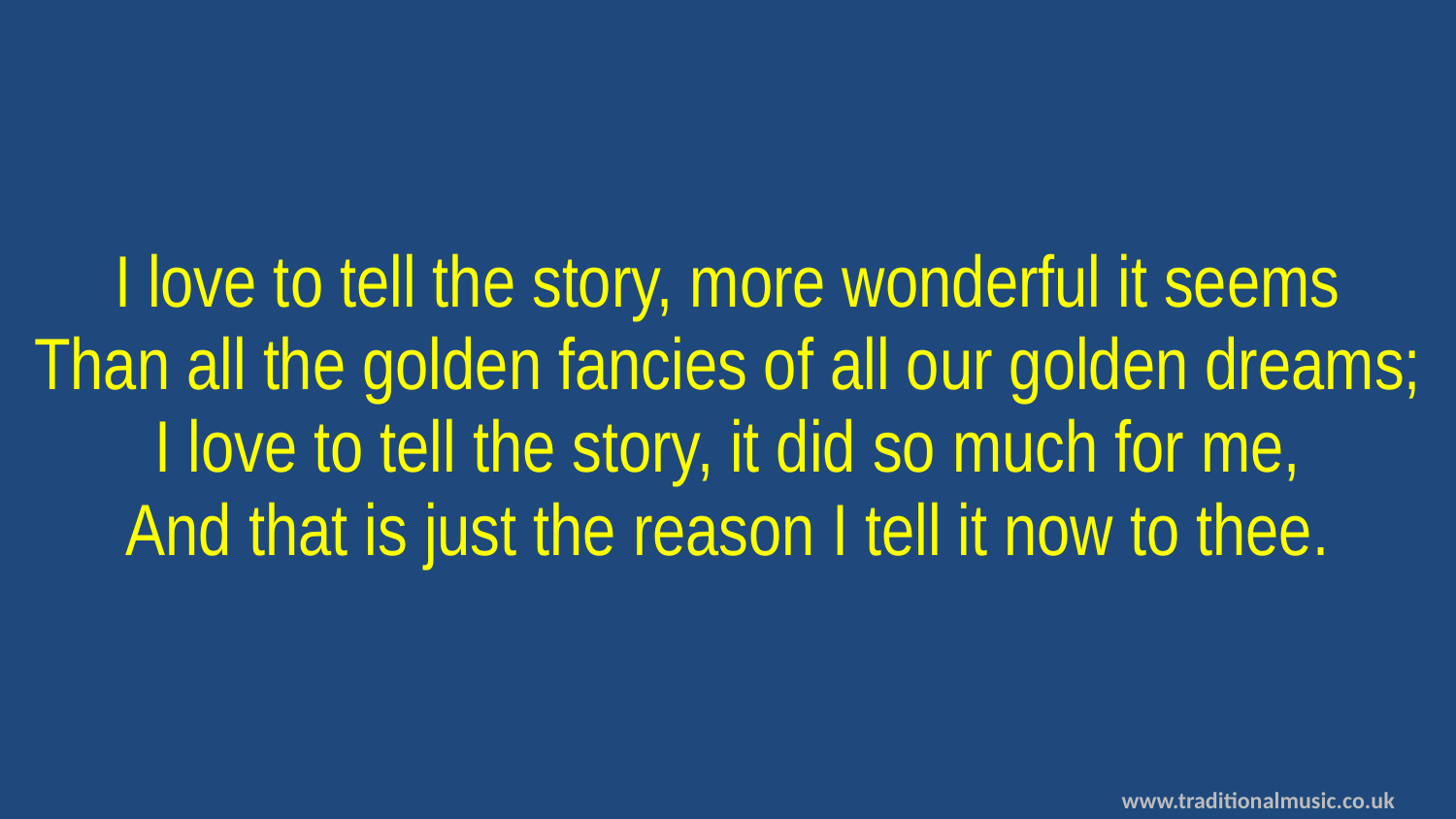

I love to tell the story, more wonderful it seems
Than all the golden fancies of all our golden dreams;
I love to tell the story, it did so much for me,
And that is just the reason I tell it now to thee.